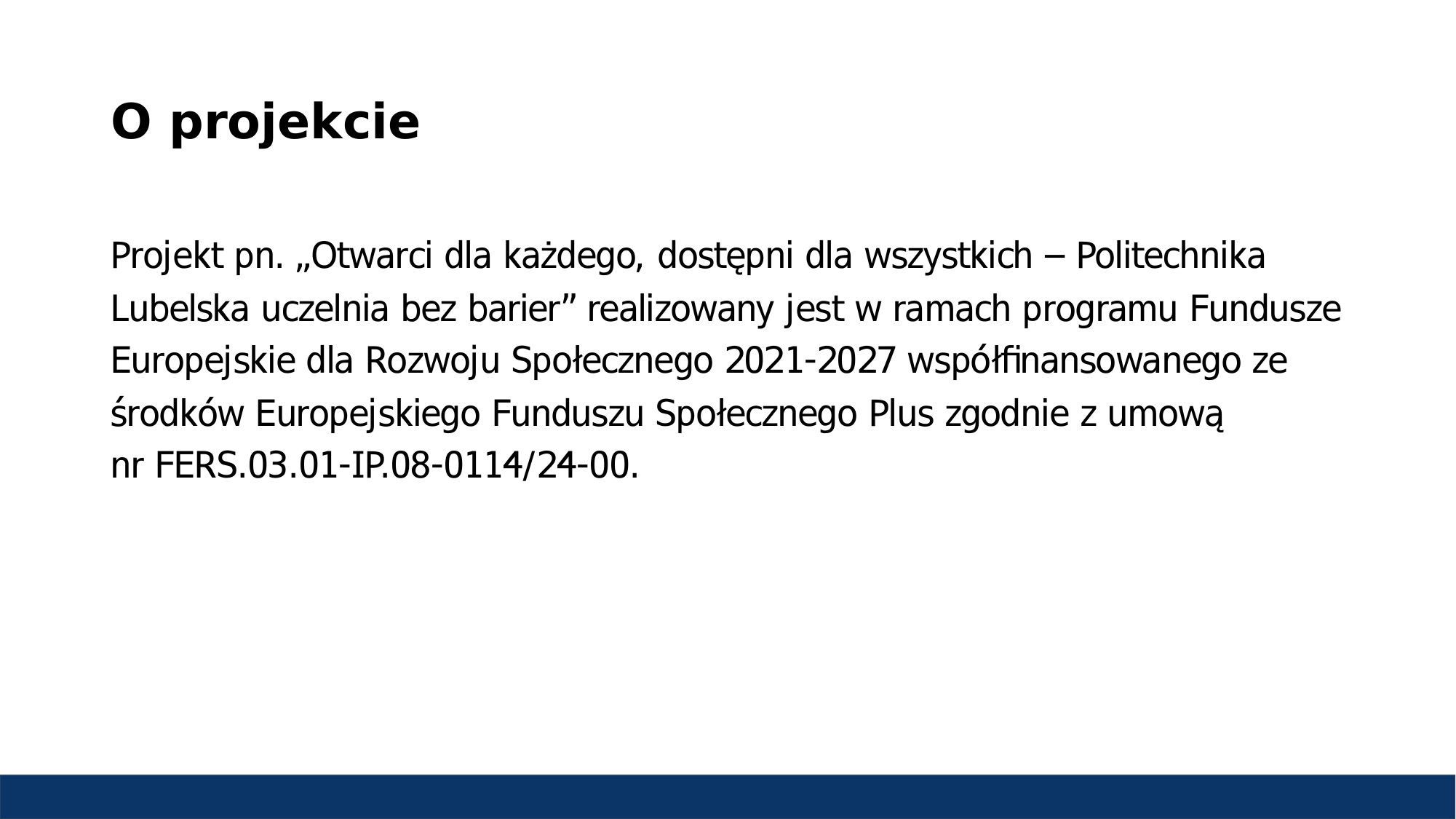

# O projekcie
Projekt pn. „Otwarci dla każdego, dostępni dla wszystkich – Politechnika Lubelska uczelnia bez barier” realizowany jest w ramach programu Fundusze Europejskie dla Rozwoju Społecznego 2021-2027 współfinansowanego ze środków Europejskiego Funduszu Społecznego Plus zgodnie z umową nr FERS.03.01-IP.08-0114/24-00.